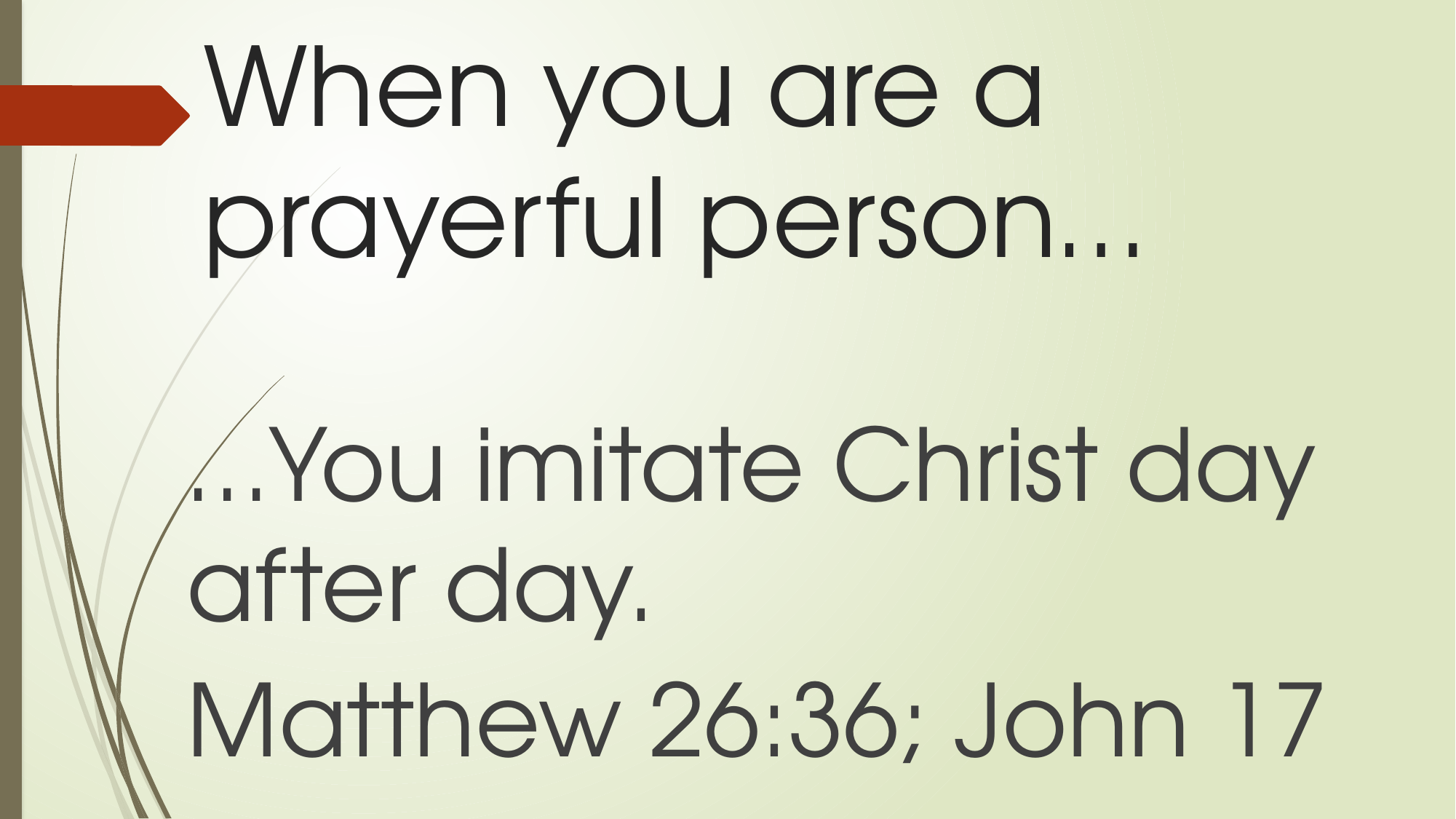

# When you are a prayerful person…

…You imitate Christ day after day.
Matthew 26:36; John 17